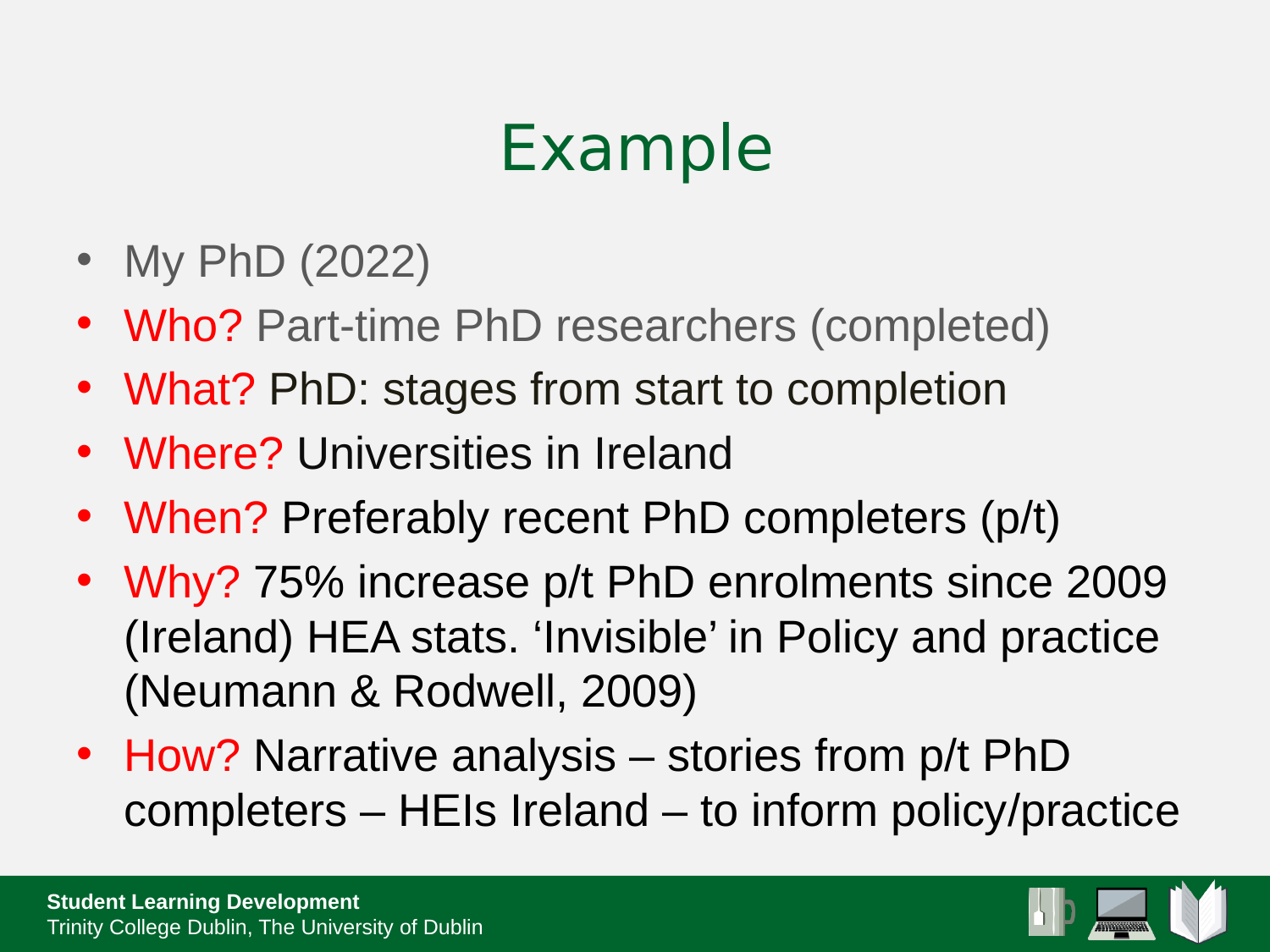

# Example
My PhD (2022)
Who? Part-time PhD researchers (completed)
What? PhD: stages from start to completion
Where? Universities in Ireland
When? Preferably recent PhD completers (p/t)
Why? 75% increase p/t PhD enrolments since 2009 (Ireland) HEA stats. ‘Invisible’ in Policy and practice (Neumann & Rodwell, 2009)
How? Narrative analysis – stories from p/t PhD completers – HEIs Ireland – to inform policy/practice